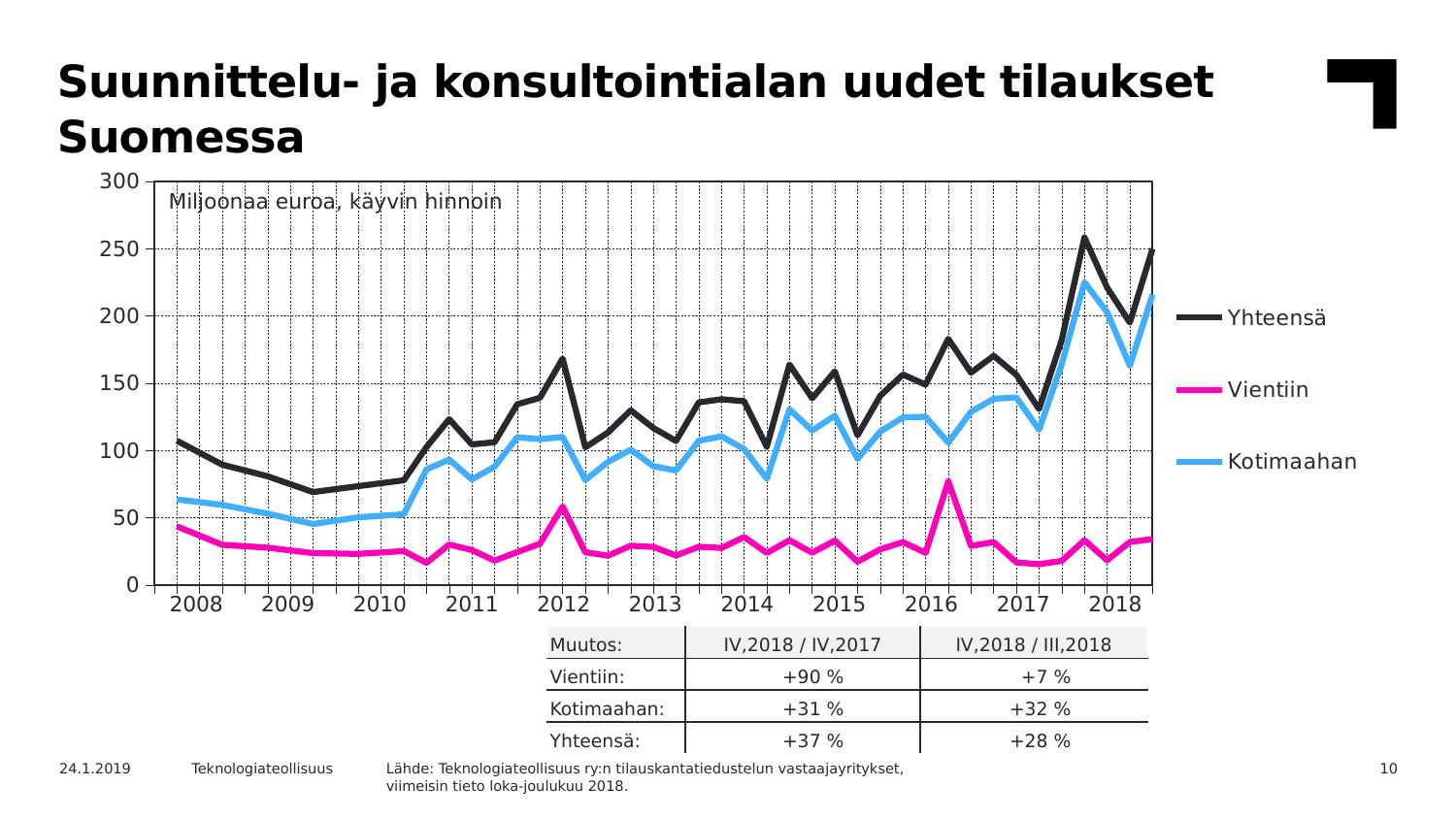

Suunnittelu- ja konsultointialan uudet tilaukset Suomessa

### Chart

| Category | Yhteensä  | Vientiin  | Kotimaahan  |
|---|---|---|---|
| 2007,IV | None | None | None |
| 2008,I | 107.27 | 43.59 | 63.68 |
|  | 98.38 | 36.75 | 61.63 |
|  | 89.49 | 29.91 | 59.58 |
|  | 85.17 | 28.85 | 56.32 |
| 2009,I | 80.84 | 27.78 | 53.06 |
|  | 74.97 | 25.76 | 49.21 |
|  | 69.09 | 23.73 | 45.37 |
|  | 71.32 | 23.46 | 47.86 |
| 2010,I | 73.56 | 23.2 | 50.36 |
|  | 75.71 | 24.23 | 51.48 |
|  | 77.87 | 25.26 | 52.61 |
|  | 102.52 | 16.51 | 86.01 |
| 2011,I | 123.34 | 30.13 | 93.21 |
|  | 104.5 | 25.99 | 78.51 |
|  | 106.19 | 18.15 | 88.04 |
|  | 134.39 | 24.52 | 109.87 |
| 2012,I | 139.16 | 30.69 | 108.47 |
|  | 168.42 | 58.36 | 110.07 |
|  | 102.37 | 24.33 | 78.04 |
|  | 113.41 | 21.83 | 91.58 |
| 2013,I | 129.91 | 29.25 | 100.65 |
|  | 116.67 | 28.34 | 88.33 |
|  | 107.11 | 21.96 | 85.15 |
|  | 135.76 | 28.48 | 107.28 |
| 2014,I | 138.16 | 27.6 | 110.56 |
|  | 136.73 | 35.68 | 101.05 |
|  | 102.84 | 23.89 | 78.95 |
|  | 163.99 | 33.33 | 130.66 |
| 2015,I | 138.89 | 24.02 | 114.88 |
|  | 158.85 | 33.04 | 125.8 |
|  | 111.29 | 17.42 | 93.87 |
|  | 140.71 | 26.62 | 114.09 |
| 2016,I | 156.5 | 31.88 | 124.61 |
|  | 149.04 | 23.95 | 125.09 |
|  | 183.02 | 77.14 | 105.89 |
|  | 157.93 | 29.11 | 128.82 |
| 2017,I | 170.45 | 31.94 | 138.51 |
|  | 156.3 | 16.83 | 139.46 |
|  | 130.85 | 15.5 | 115.35 |
|  | 182.19 | 17.97 | 164.23 |
| 2018,I | 258.43 | 33.34 | 225.09 |
Miljoonaa euroa, käyvin hinnoin
| 2008 | 2009 | 2010 | 2011 | 2012 | 2013 | 2014 | 2015 | 2016 | 2017 | 2018 |
| --- | --- | --- | --- | --- | --- | --- | --- | --- | --- | --- |
| Muutos: | IV,2018 / IV,2017 | IV,2018 / III,2018 |
| --- | --- | --- |
| Vientiin: | +90 % | +7 % |
| Kotimaahan: | +31 % | +32 % |
| Yhteensä: | +37 % | +28 % |
Lähde: Teknologiateollisuus ry:n tilauskantatiedustelun vastaajayritykset,
viimeisin tieto loka-joulukuu 2018.

24.1.2019
Teknologiateollisuus
10